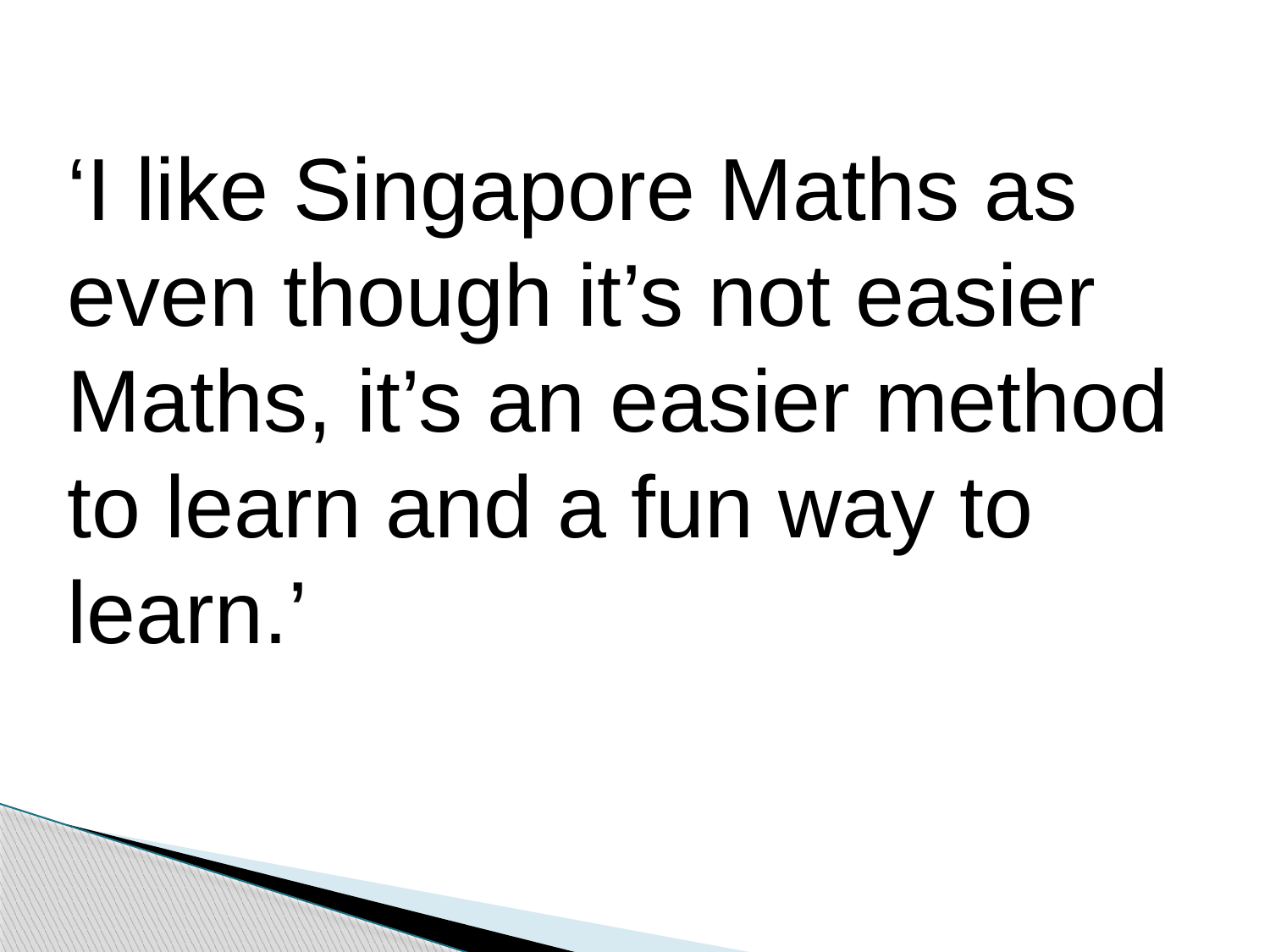

‘I like Singapore Maths as even though it’s not easier Maths, it’s an easier method to learn and a fun way to learn.’